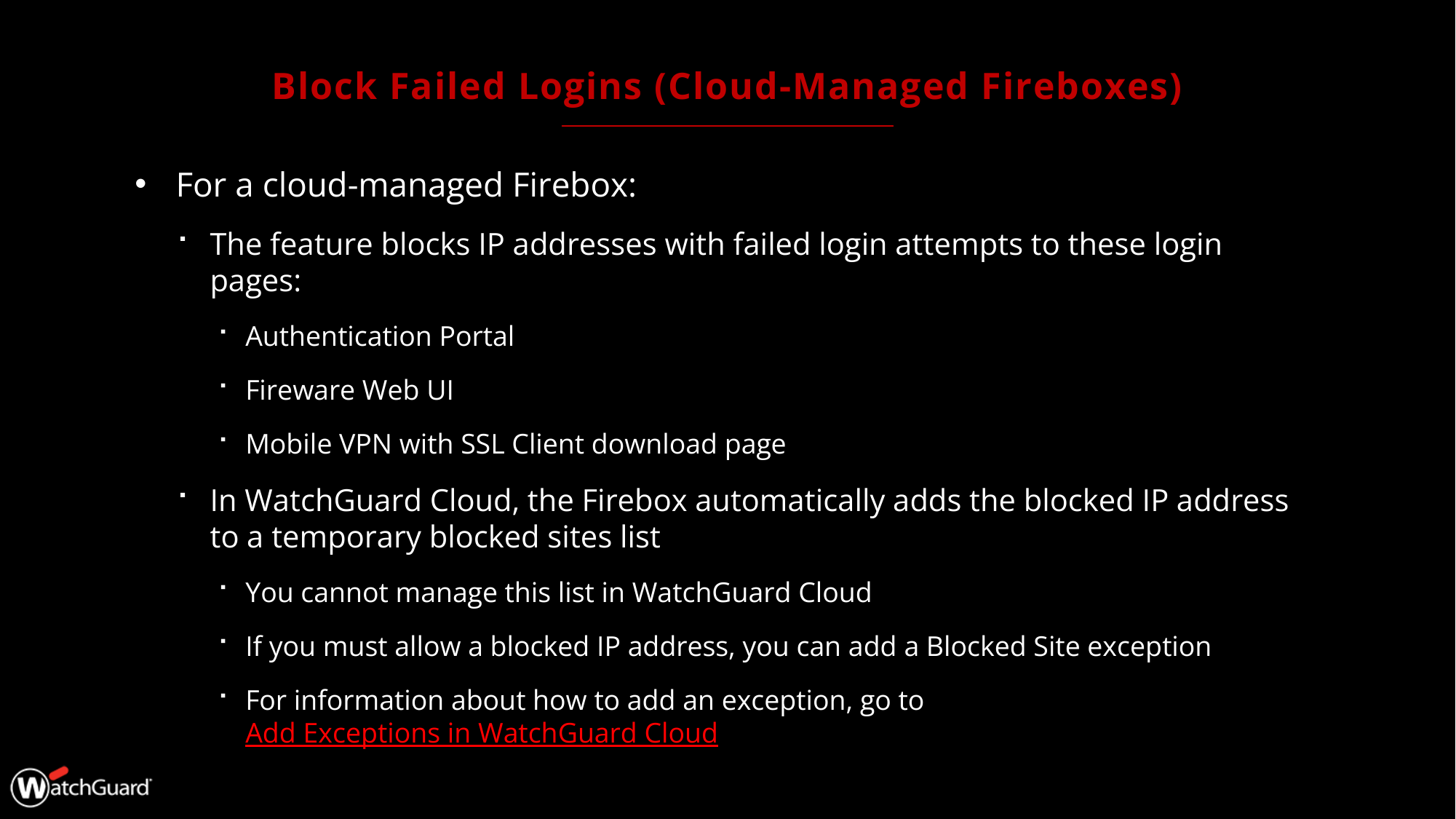

# Block Failed Logins (Cloud-Managed Fireboxes)
For a cloud-managed Firebox:
The feature blocks IP addresses with failed login attempts to these login pages:
Authentication Portal
Fireware Web UI
Mobile VPN with SSL Client download page
In WatchGuard Cloud, the Firebox automatically adds the blocked IP address to a temporary blocked sites list
You cannot manage this list in WatchGuard Cloud
If you must allow a blocked IP address, you can add a Blocked Site exception
For information about how to add an exception, go to Add Exceptions in WatchGuard Cloud